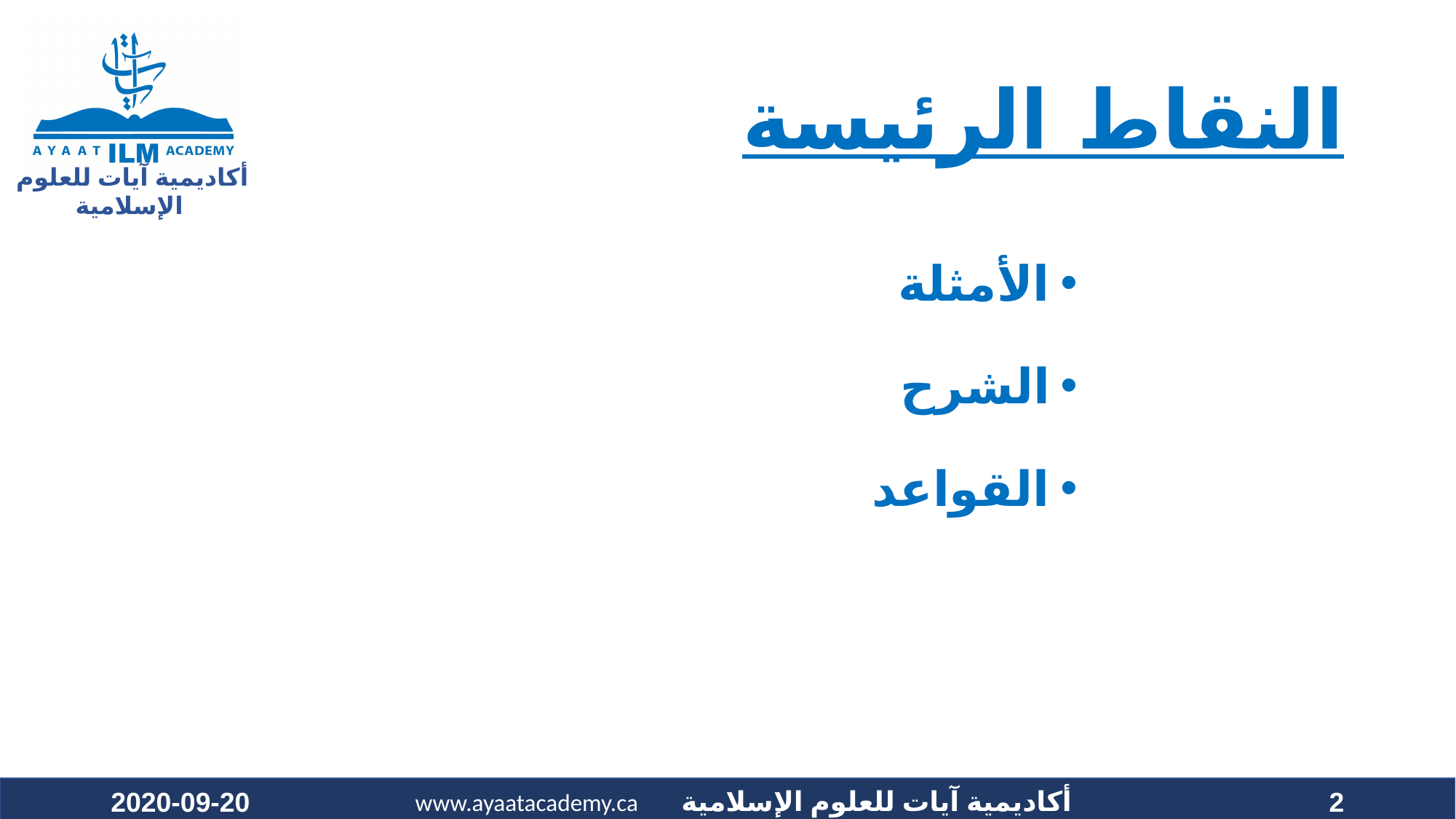

# النقاط الرئيسة
الأمثلة
الشرح
القواعد
2020-09-20
2